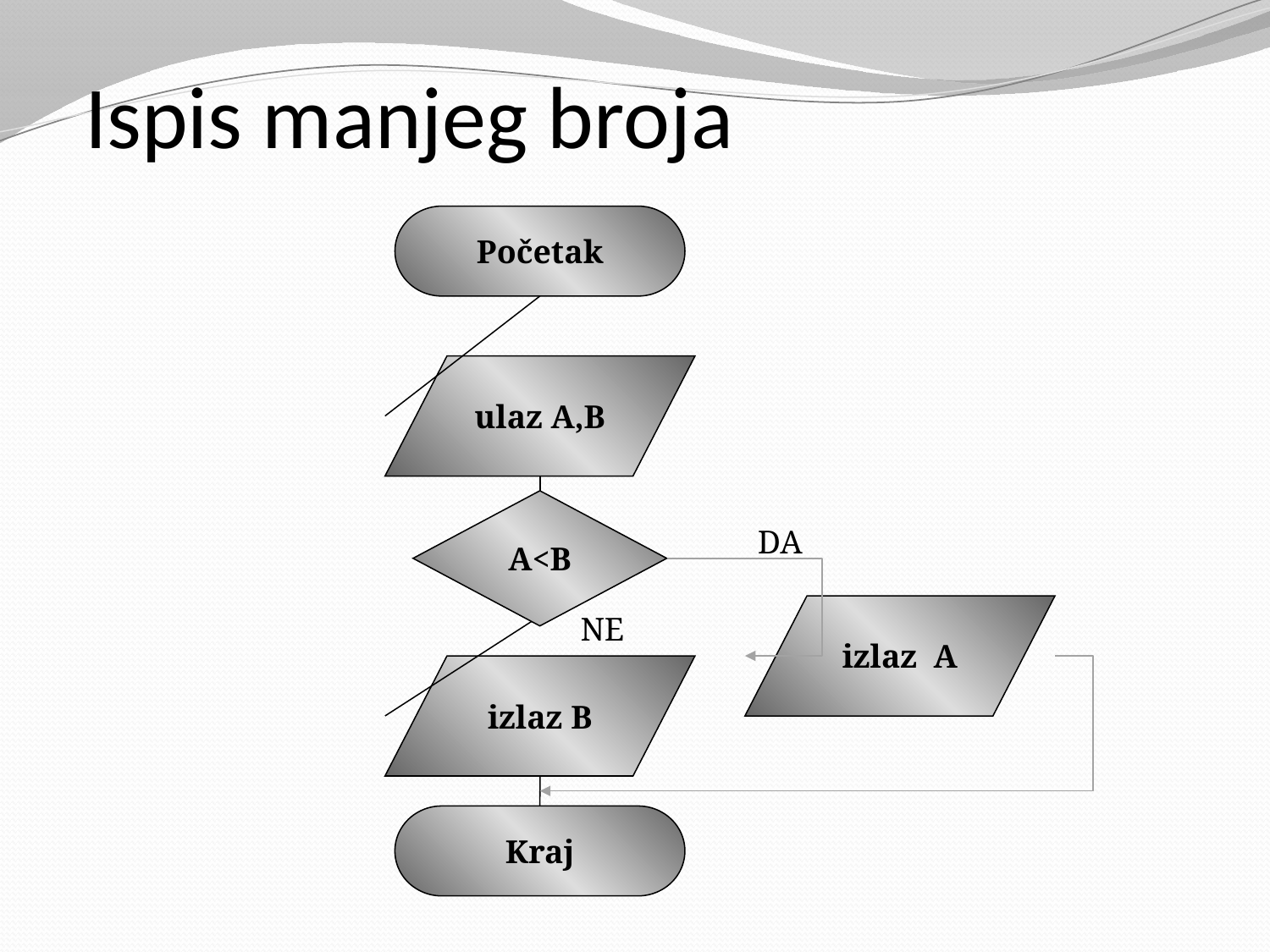

# Ispis manjeg broja
Početak
ulaz A,B
A<B
DA
izlaz  A
NE
izlaz B
Kraj